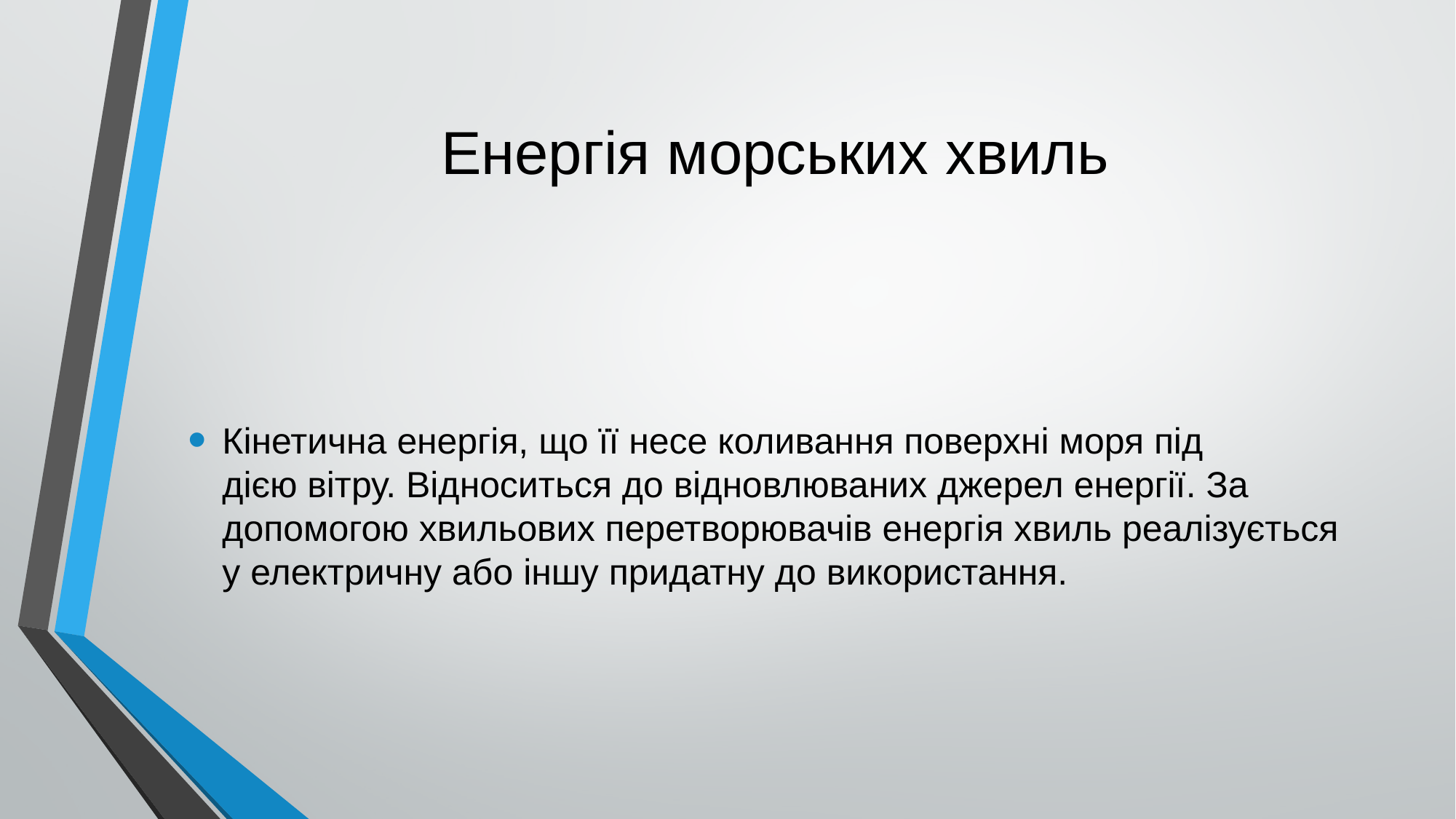

# Енергія морських хвиль
Кінетична енергія, що її несе коливання поверхні моря під дією вітру. Відноситься до відновлюваних джерел енергії. За допомогою хвильових перетворювачів енергія хвиль реалізується у електричну або іншу придатну до використання.